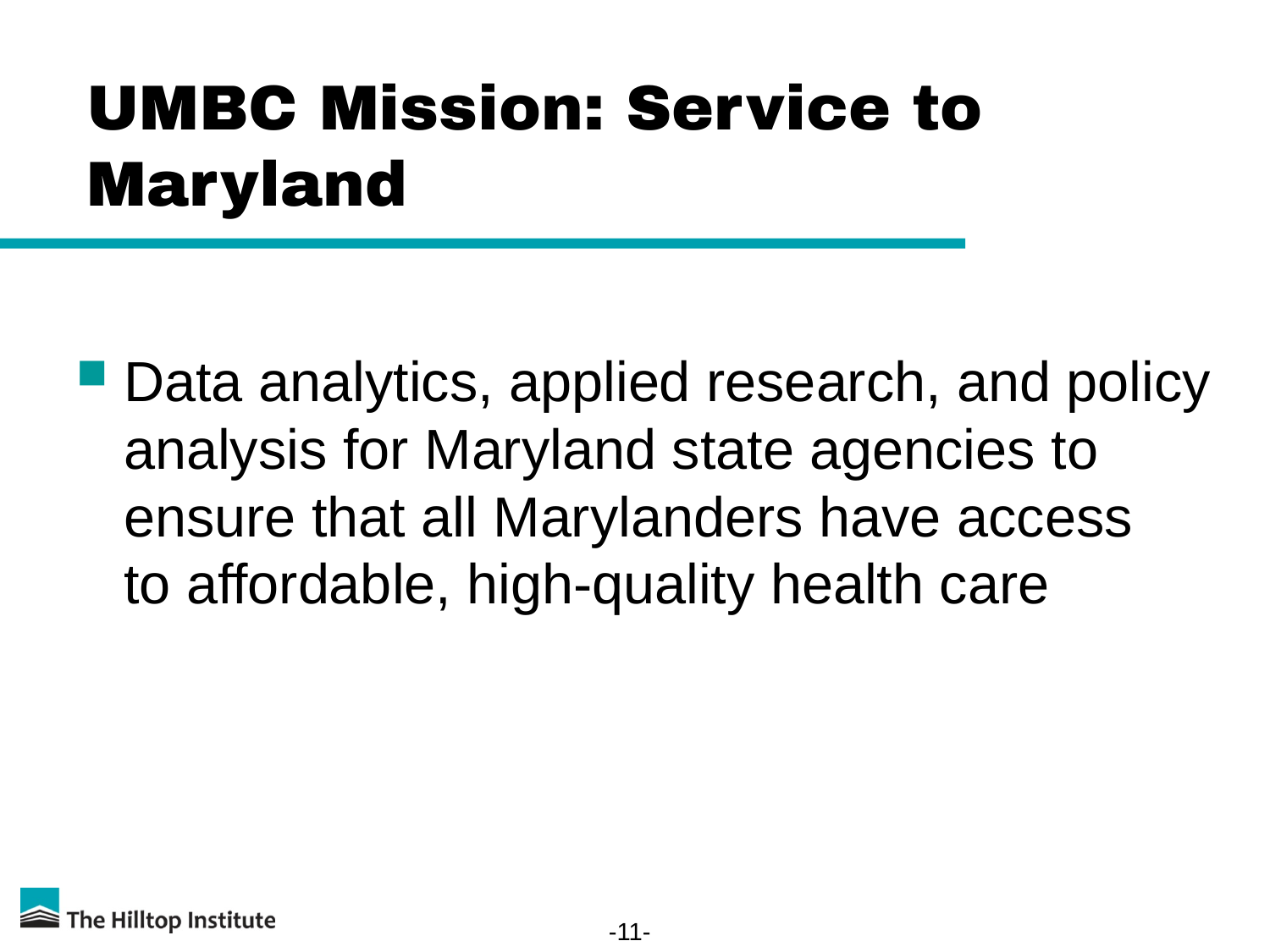

# UMBC Mission: Service to Maryland
Data analytics, applied research, and policy analysis for Maryland state agencies to ensure that all Marylanders have access
to affordable, high-quality health care

-11-